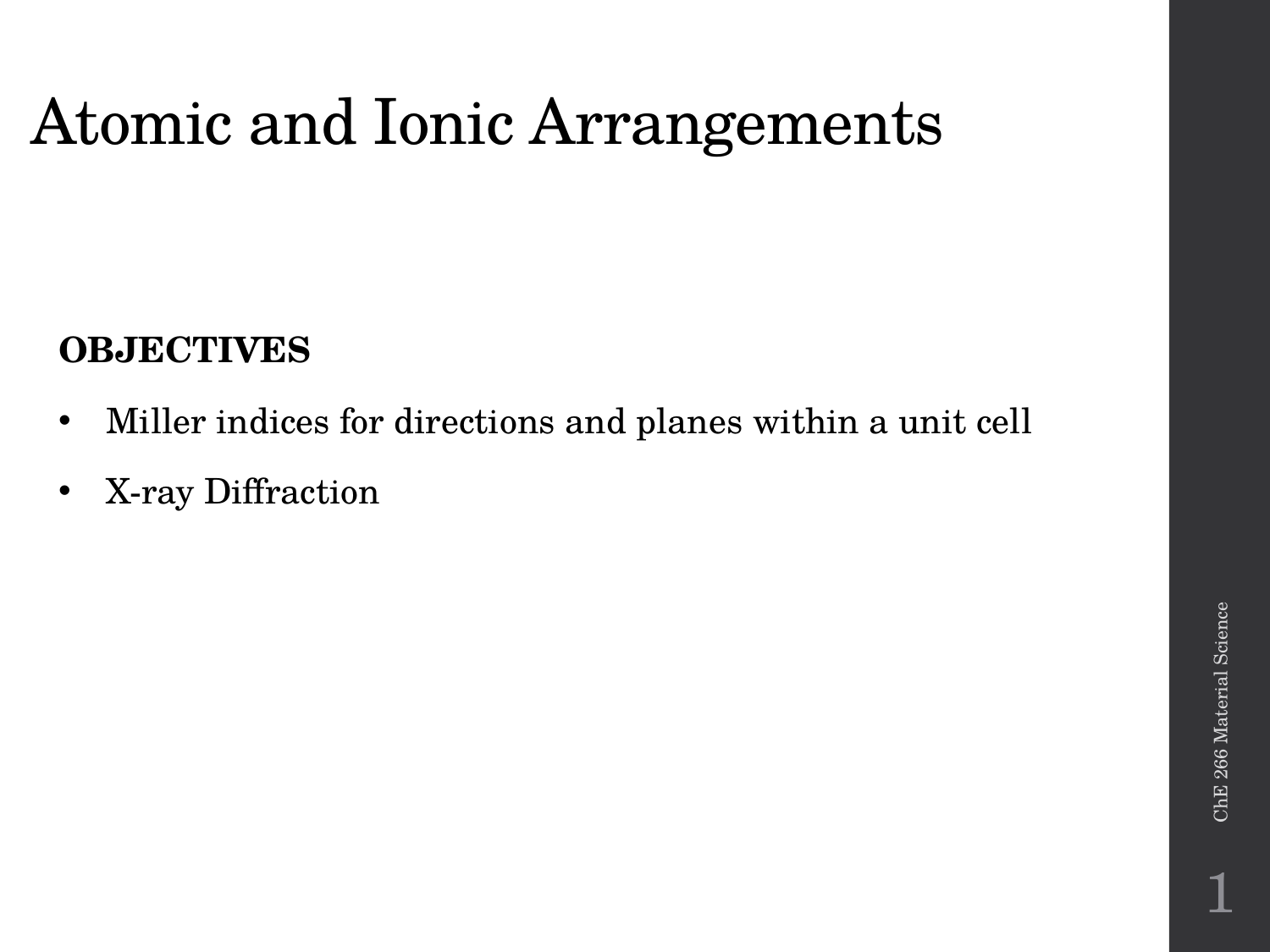

# Atomic and Ionic Arrangements
OBJECTIVES
Miller indices for directions and planes within a unit cell
X-ray Diffraction

ChE 266 Material Science
1